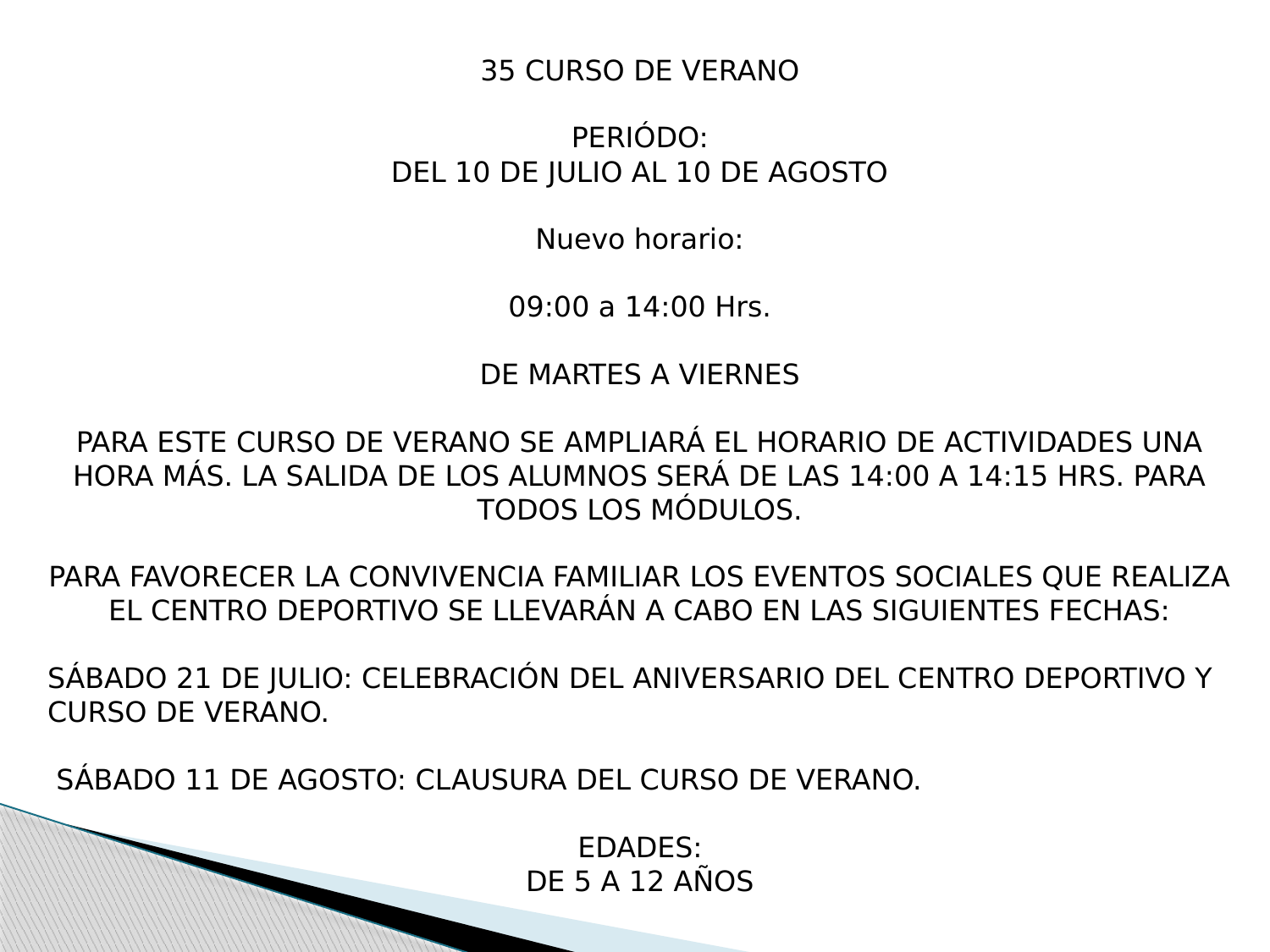

35 CURSO DE VERANO

PERIÓDO:
DEL 10 DE JULIO AL 10 DE AGOSTO

Nuevo horario:

09:00 a 14:00 Hrs.

DE MARTES A VIERNES

PARA ESTE CURSO DE VERANO SE AMPLIARÁ EL HORARIO DE ACTIVIDADES UNA HORA MÁS. LA SALIDA DE LOS ALUMNOS SERÁ DE LAS 14:00 A 14:15 HRS. PARA TODOS LOS MÓDULOS.

PARA FAVORECER LA CONVIVENCIA FAMILIAR LOS EVENTOS SOCIALES QUE REALIZA EL CENTRO DEPORTIVO SE LLEVARÁN A CABO EN LAS SIGUIENTES FECHAS:

SÁBADO 21 DE JULIO: CELEBRACIÓN DEL ANIVERSARIO DEL CENTRO DEPORTIVO Y CURSO DE VERANO.

 SÁBADO 11 DE AGOSTO: CLAUSURA DEL CURSO DE VERANO.

EDADES:
DE 5 A 12 AÑOS